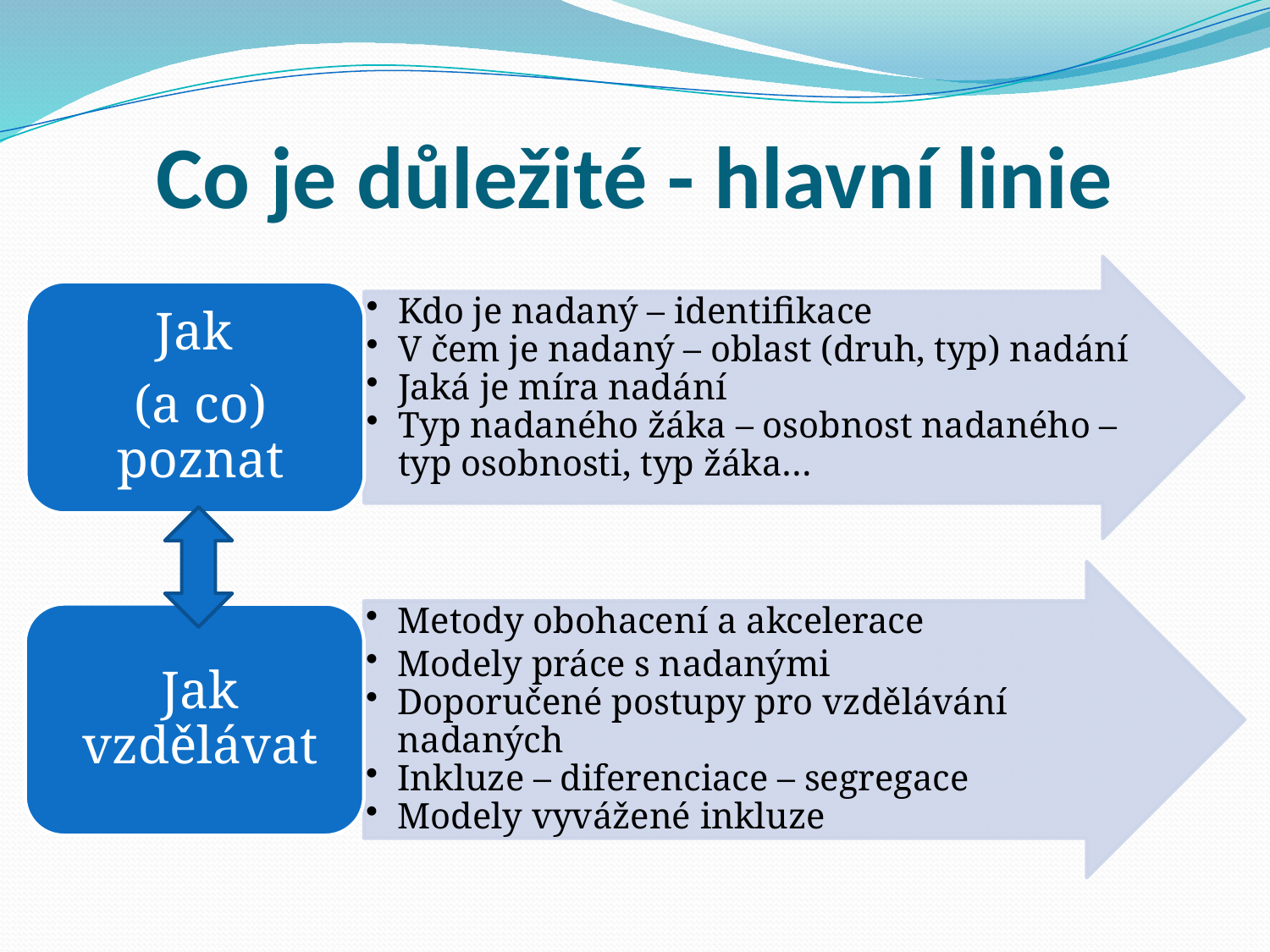

# Co je důležité - hlavní linie
Kdo je nadaný – identifikace
V čem je nadaný – oblast (druh, typ) nadání
Jaká je míra nadání
Typ nadaného žáka – osobnost nadaného – typ osobnosti, typ žáka…

Jak
(a co) poznat
Metody obohacení a akcelerace
Modely práce s nadanými
Doporučené postupy pro vzdělávání nadaných
Inkluze – diferenciace – segregace
Modely vyvážené inkluze
Jak vzdělávat